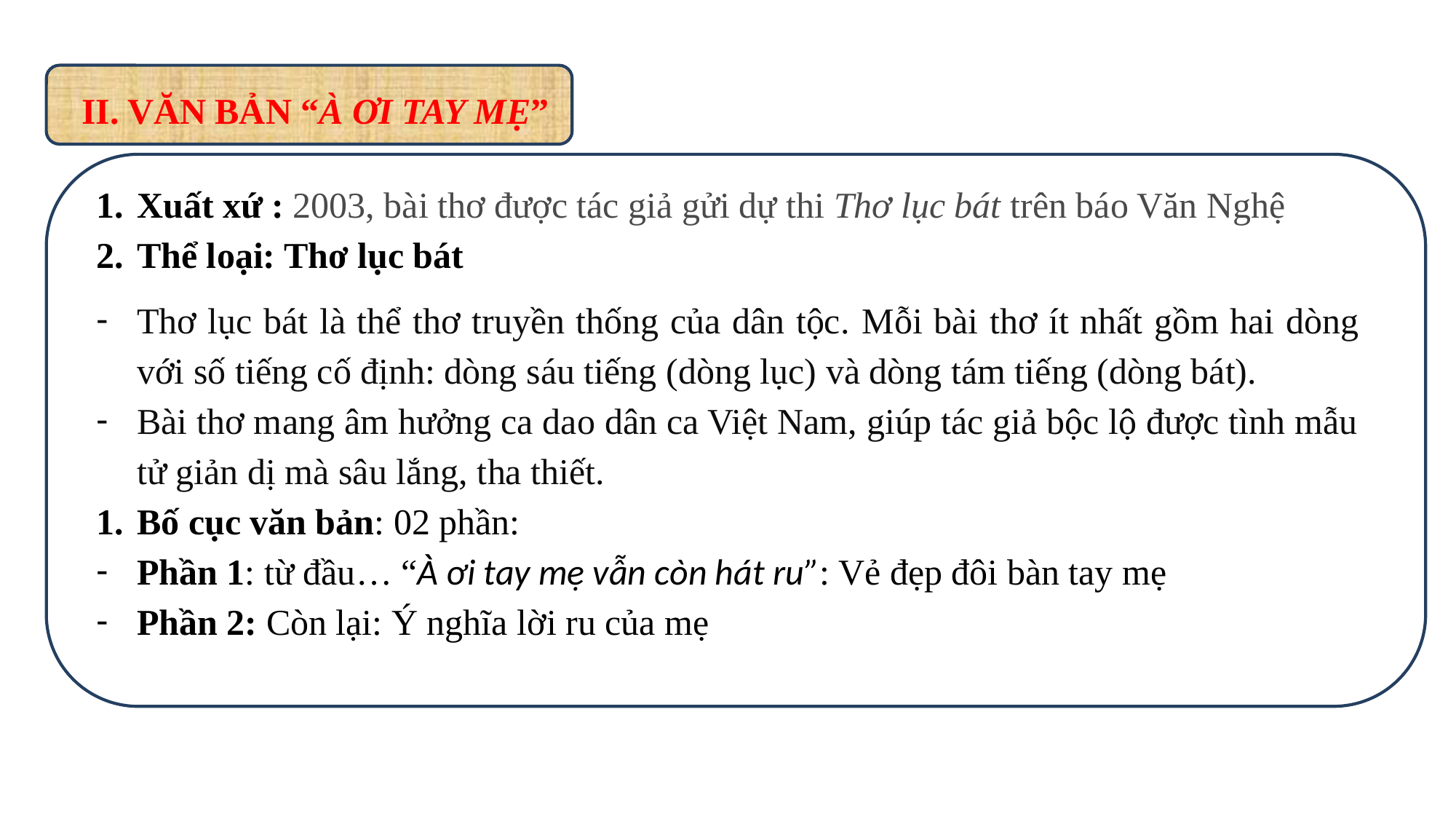

II. VĂN BẢN “À ƠI TAY MẸ”

Xuất xứ : 2003, bài thơ được tác giả gửi dự thi Thơ lục bát trên báo Văn Nghệ
Thể loại: Thơ lục bát
Thơ lục bát là thể thơ truyền thống của dân tộc. Mỗi bài thơ ít nhất gồm hai dòng với số tiếng cố định: dòng sáu tiếng (dòng lục) và dòng tám tiếng (dòng bát).
Bài thơ mang âm hưởng ca dao dân ca Việt Nam, giúp tác giả bộc lộ được tình mẫu tử giản dị mà sâu lắng, tha thiết.
Bố cục văn bản: 02 phần:
Phần 1: từ đầu… “À ơi tay mẹ vẫn còn hát ru”: Vẻ đẹp đôi bàn tay mẹ
Phần 2: Còn lại: Ý nghĩa lời ru của mẹ